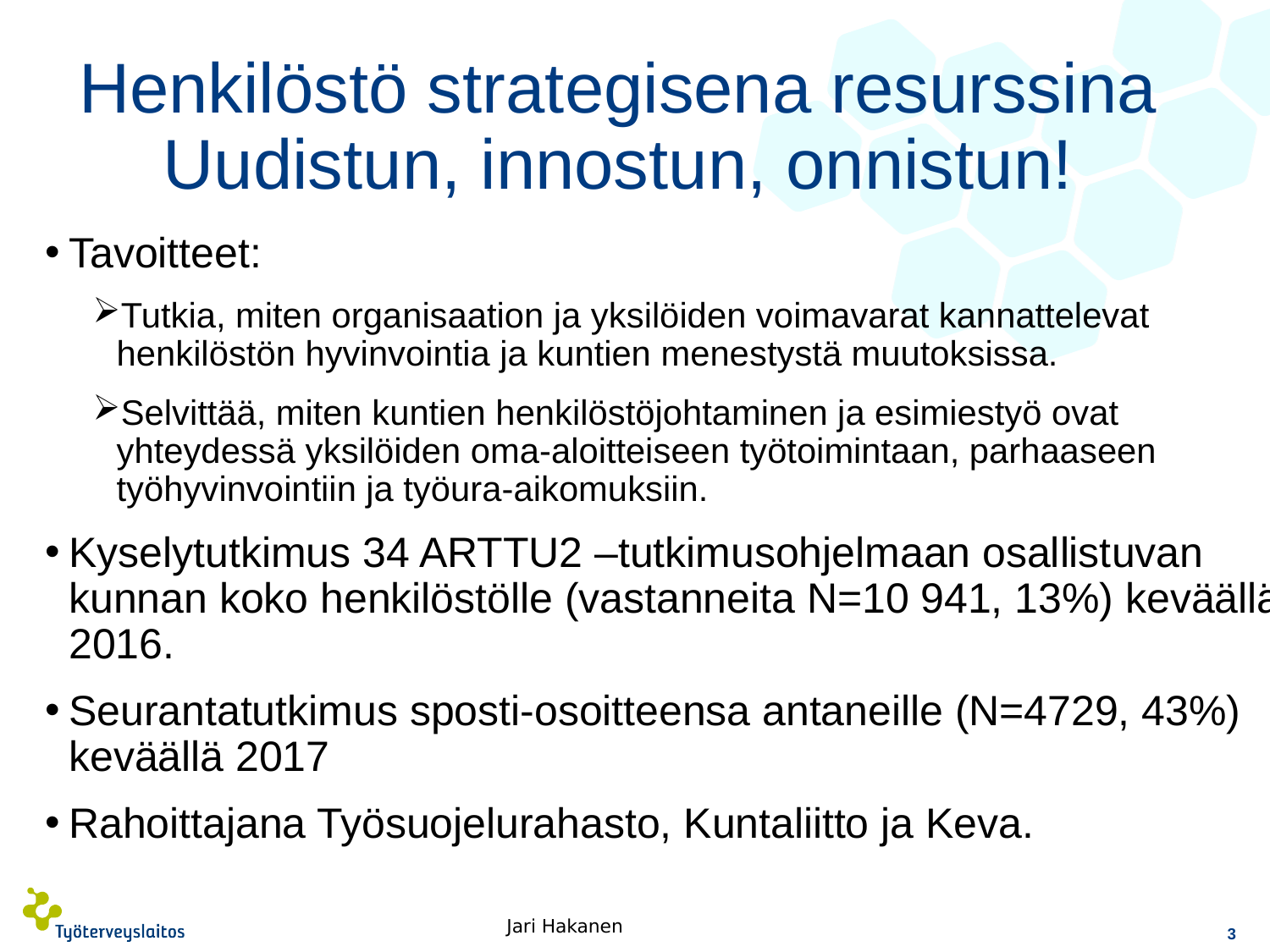

# Henkilöstö strategisena resurssina Uudistun, innostun, onnistun!
Tavoitteet:
Tutkia, miten organisaation ja yksilöiden voimavarat kannattelevat henkilöstön hyvinvointia ja kuntien menestystä muutoksissa.
Selvittää, miten kuntien henkilöstöjohtaminen ja esimiestyö ovat yhteydessä yksilöiden oma-aloitteiseen työtoimintaan, parhaaseen työhyvinvointiin ja työura-aikomuksiin.
Kyselytutkimus 34 ARTTU2 –tutkimusohjelmaan osallistuvan kunnan koko henkilöstölle (vastanneita N=10 941, 13%) keväällä 2016.
Seurantatutkimus sposti-osoitteensa antaneille (N=4729, 43%) keväällä 2017
Rahoittajana Työsuojelurahasto, Kuntaliitto ja Keva.

3
Jari Hakanen